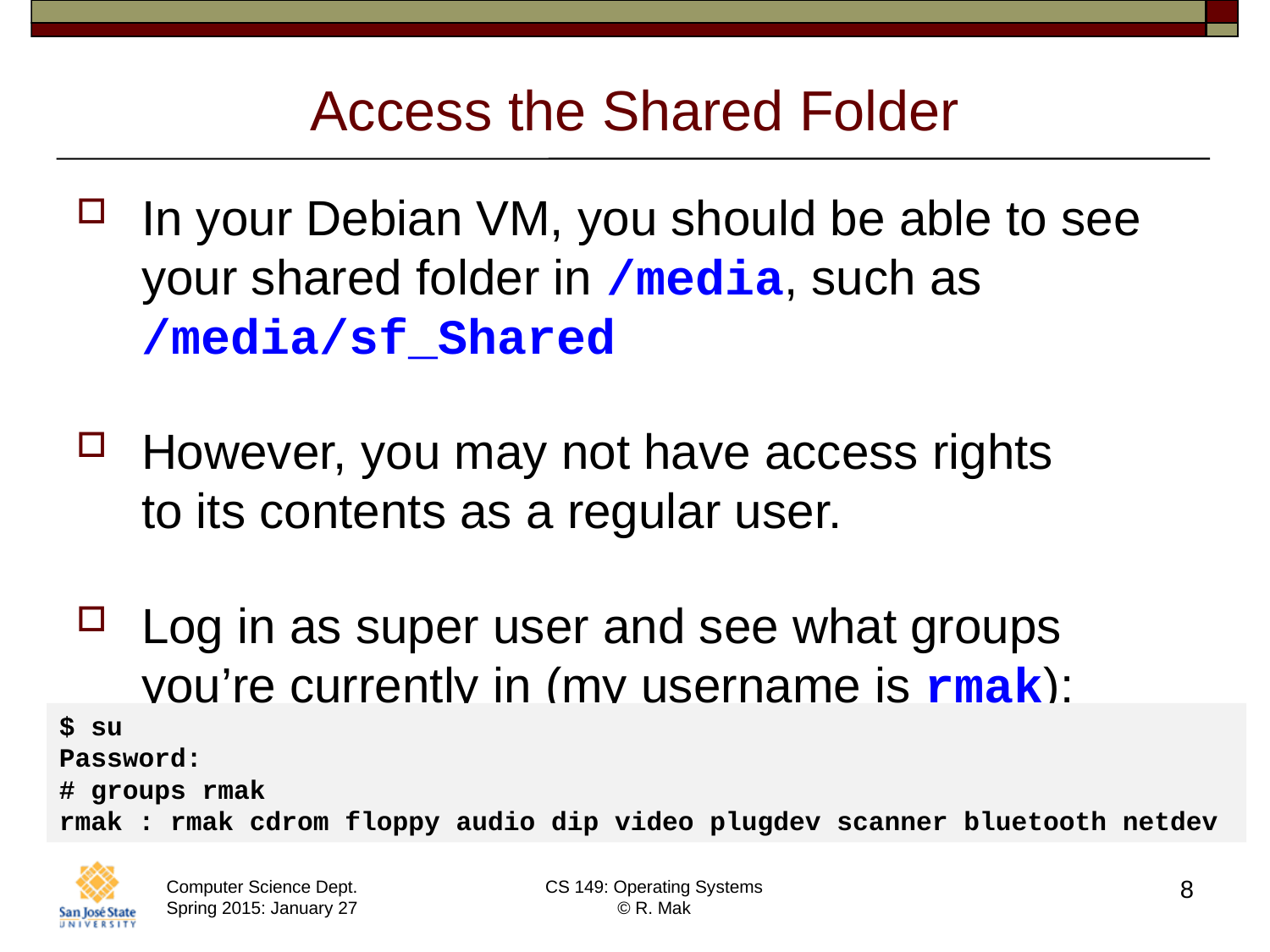

# Access the Shared Folder
In your Debian VM, you should be able to see your shared folder in /media, such as
/media/sf_Shared

However, you may not have access rights
to its contents as a regular user.

Log in as super user and see what groups you’re currently in (my username is rmak):
$ su
Password:
# groups rmak
rmak : rmak cdrom floppy audio dip video plugdev scanner bluetooth netdev
8